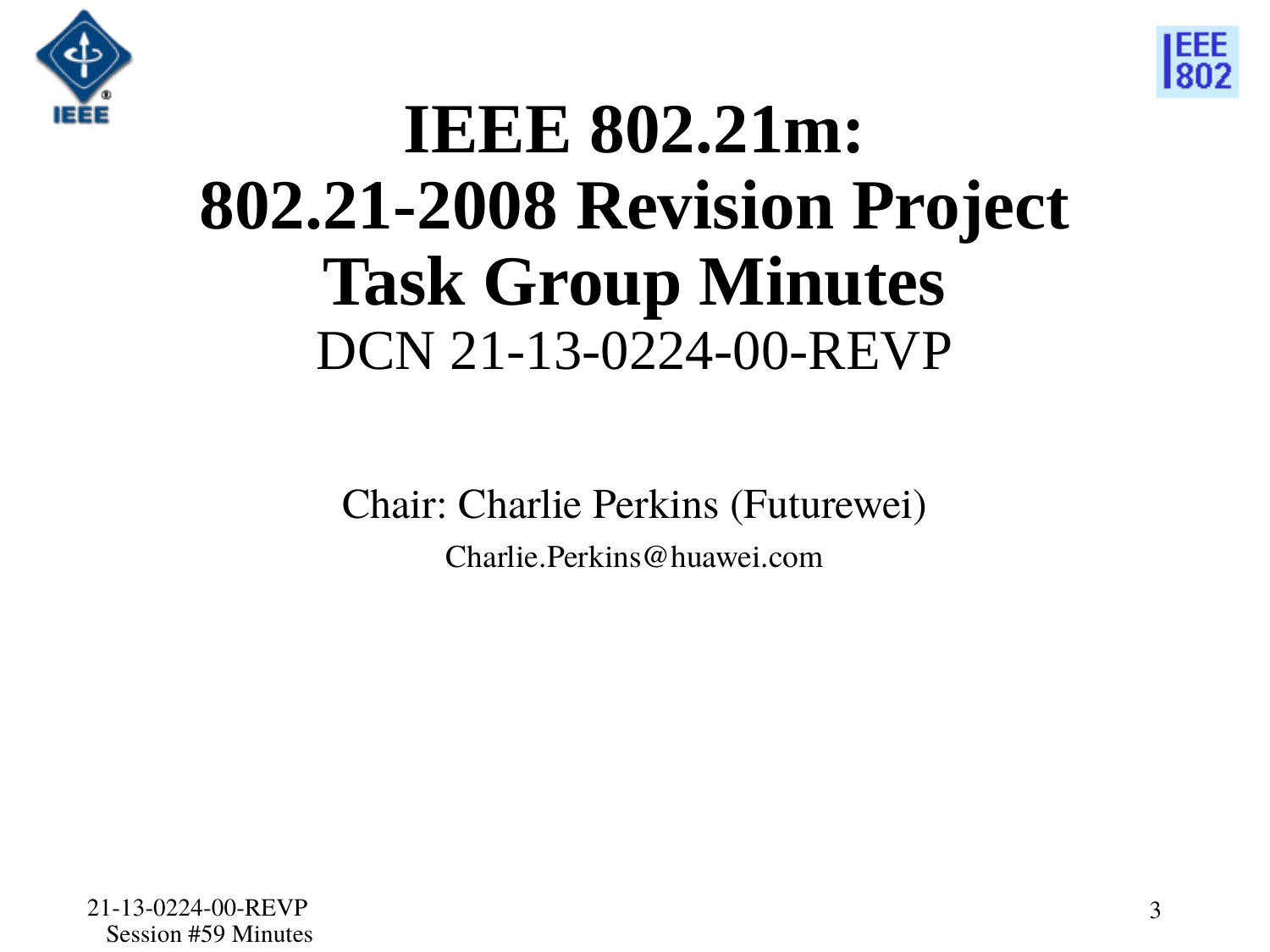

# IEEE 802.21m: 802.21-2008 Revision Project Task Group Minutes DCN 21-13-0224-00-REVP
Chair: Charlie Perkins (Futurewei)
Charlie.Perkins@huawei.com
21-13-0224-00-REVP     Session #59 Minutes
3